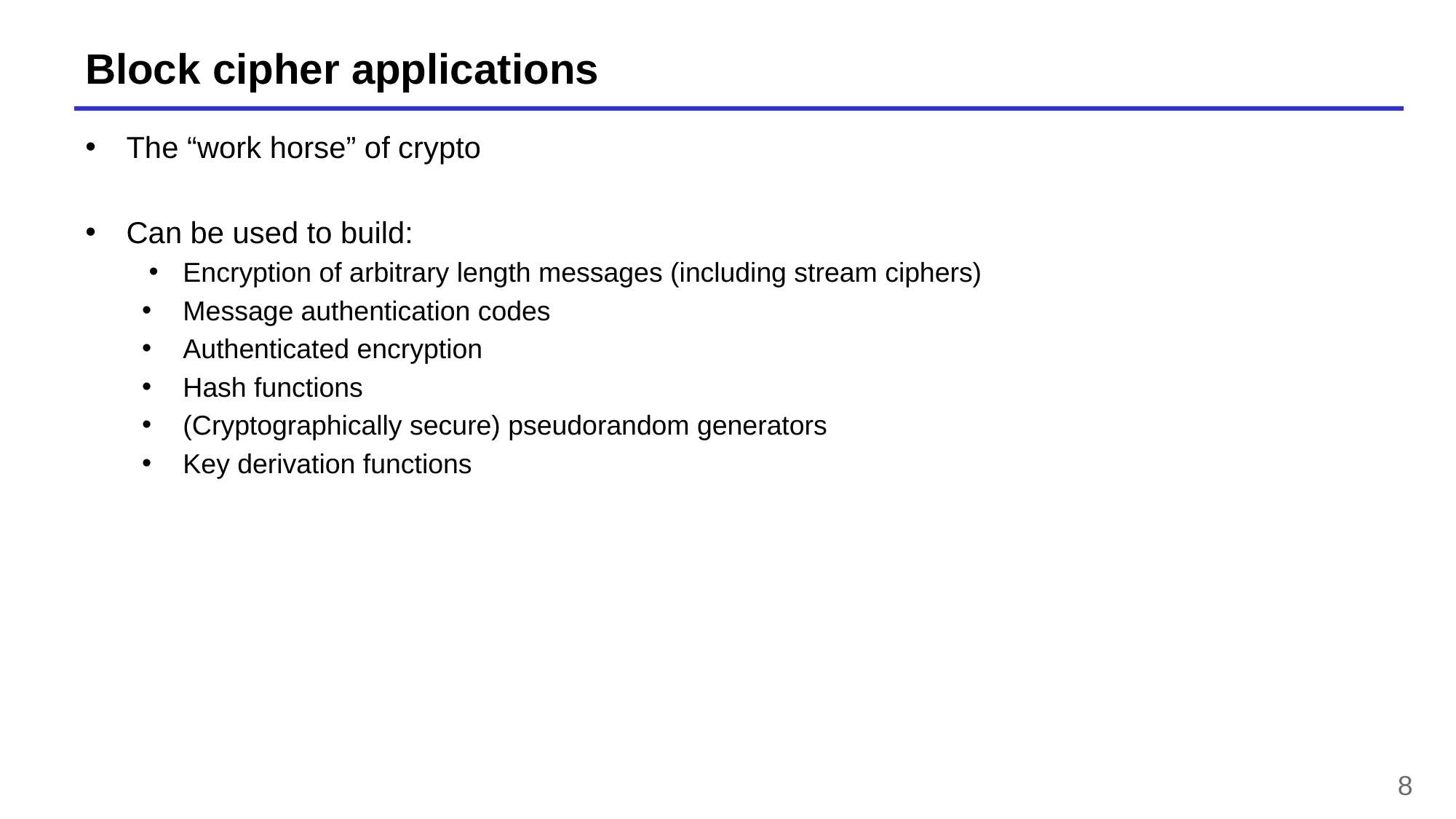

# Block cipher applications
The “work horse” of crypto

Can be used to build:
Encryption of arbitrary length messages (including stream ciphers)
Message authentication codes
Authenticated encryption
Hash functions
(Cryptographically secure) pseudorandom generators
Key derivation functions

8